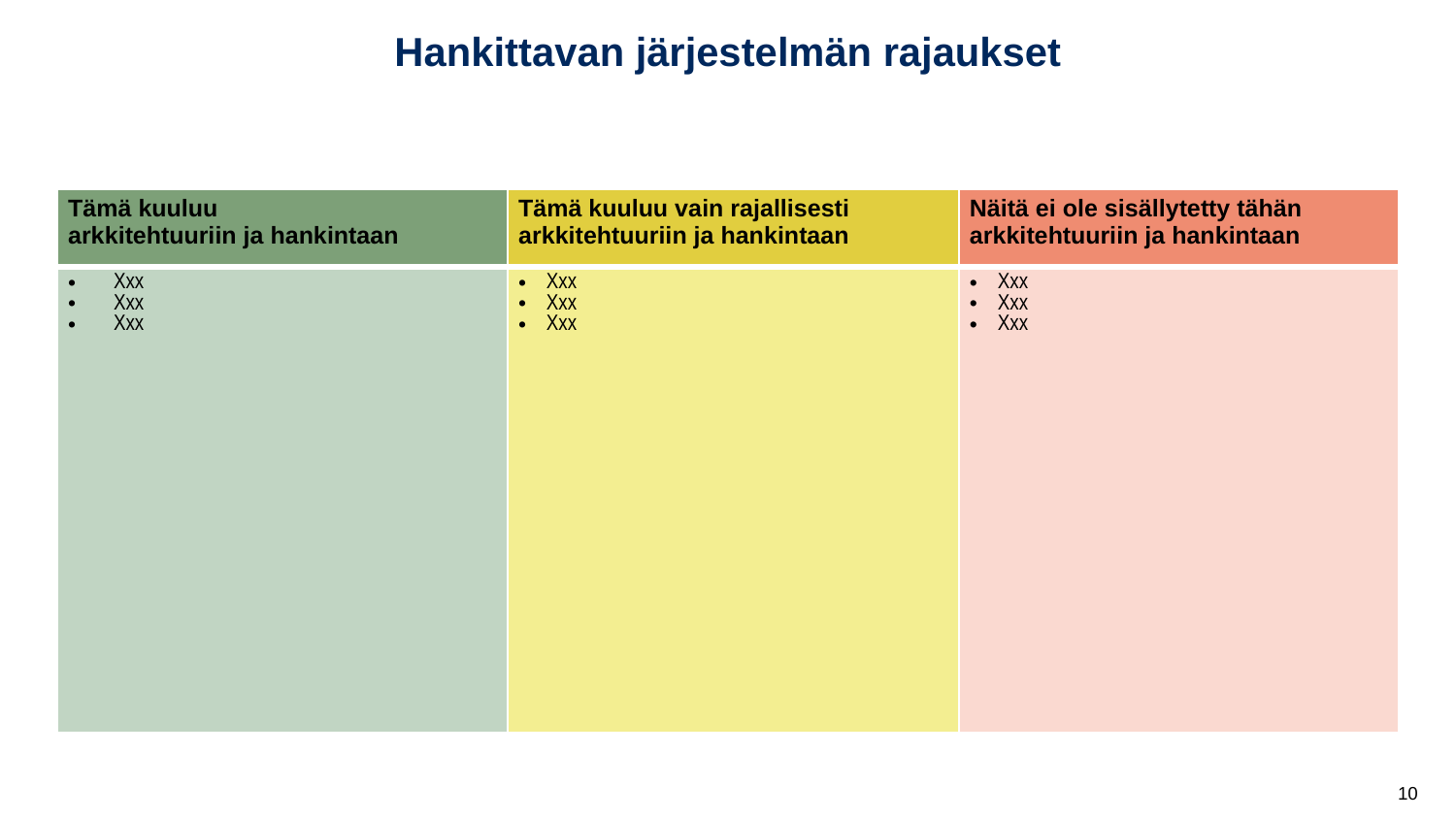

# Hankittavan järjestelmän rajaukset
| Tämä kuuluu arkkitehtuuriin ja hankintaan | Tämä kuuluu vain rajallisesti arkkitehtuuriin ja hankintaan | Näitä ei ole sisällytetty tähän arkkitehtuuriin ja hankintaan |
| --- | --- | --- |
| Xxx Xxx Xxx | Xxx Xxx Xxx | Xxx Xxx Xxx |
10